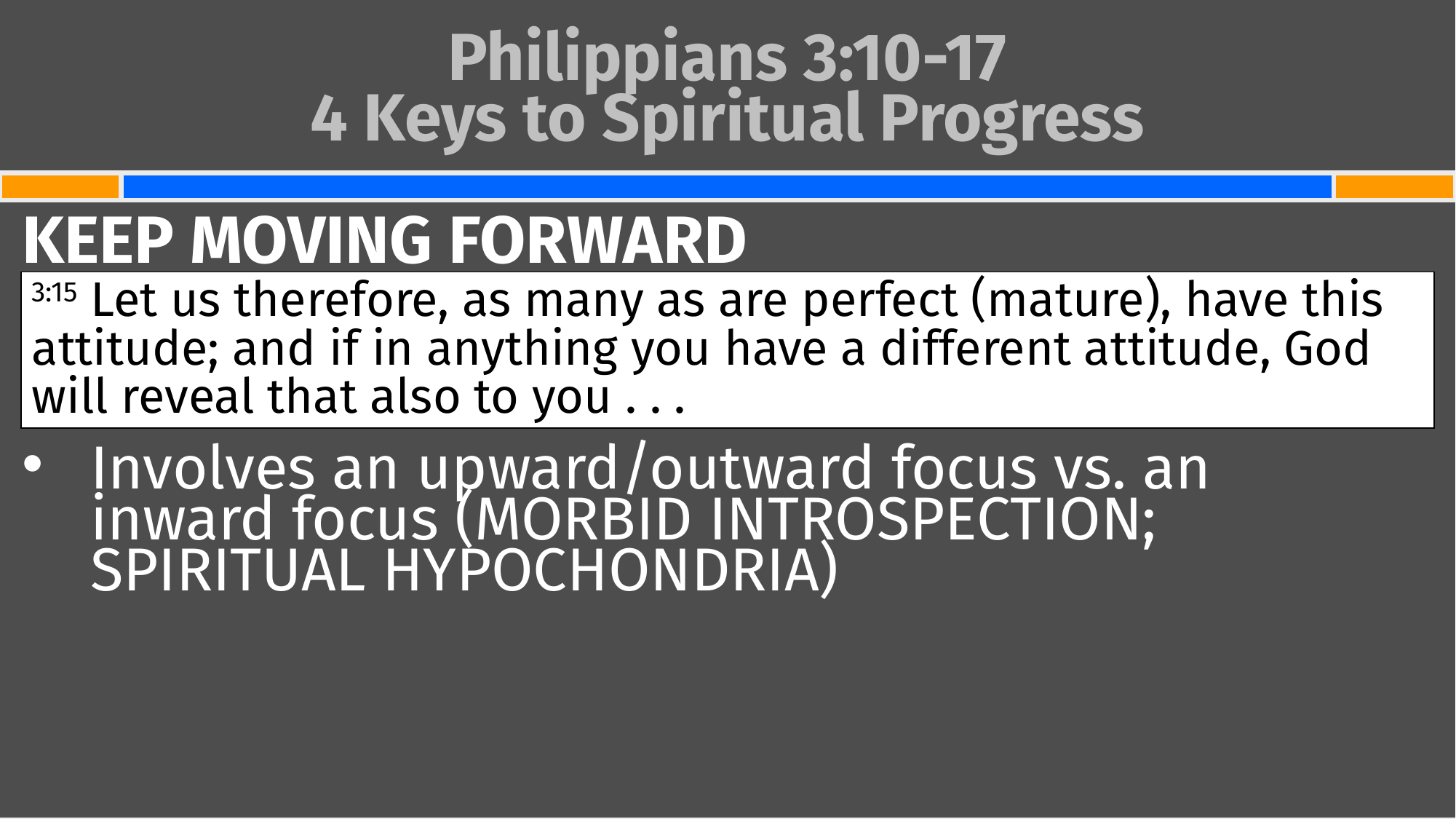

# Philippians 3:10-17 4 Keys to Spiritual Progress

KEEP MOVING FORWARD

Involves an upward/outward focus vs. an inward focus (MORBID INTROSPECTION; SPIRITUAL HYPOCHONDRIA)
3:15 Let us therefore, as many as are perfect (mature), have this attitude; and if in anything you have a different attitude, God will reveal that also to you . . .